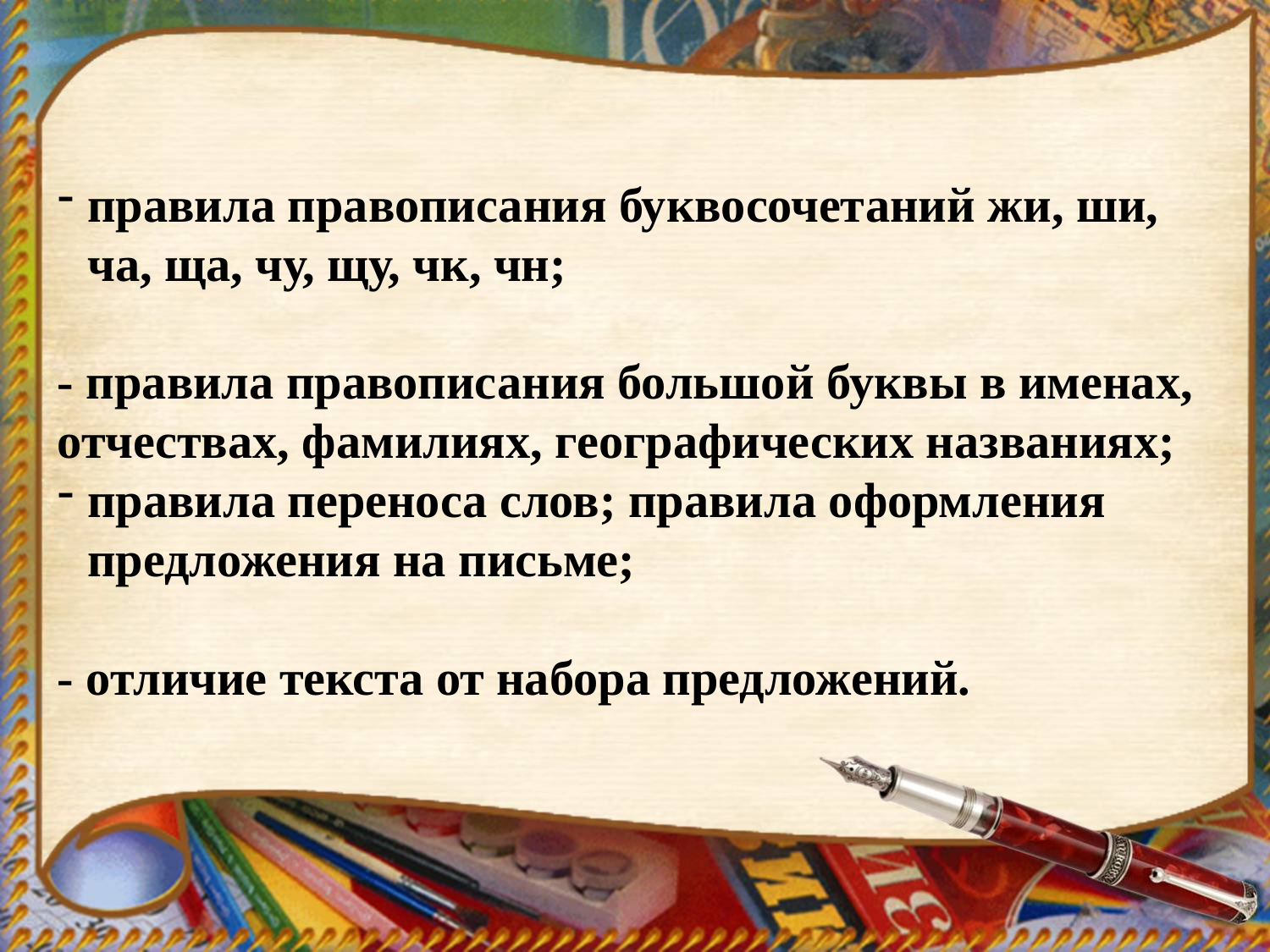

правила правописания буквосочетаний жи, ши, ча, ща, чу, щу, чк, чн;

- правила правописания большой буквы в именах, отчествах, фамилиях, географических названиях;
правила переноса слов; правила оформления предложения на письме;

- отличие текста от набора предложений.